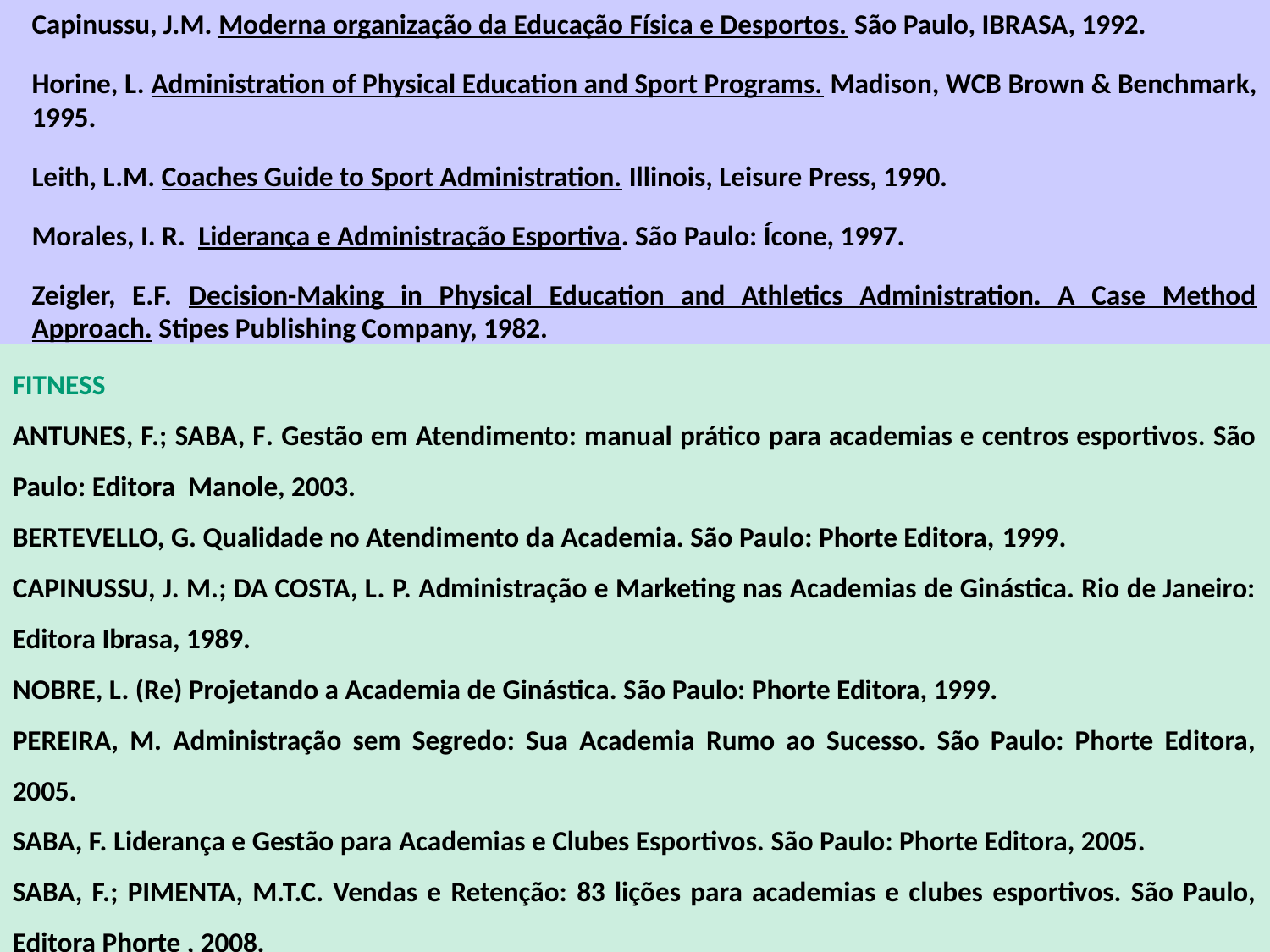

Capinussu, J.M. Moderna organização da Educação Física e Desportos. São Paulo, IBRASA, 1992.

Horine, L. Administration of Physical Education and Sport Programs. Madison, WCB Brown & Benchmark, 1995.

Leith, L.M. Coaches Guide to Sport Administration. Illinois, Leisure Press, 1990.

Morales, I. R.  Liderança e Administração Esportiva. São Paulo: Ícone, 1997.

Zeigler, E.F. Decision-Making in Physical Education and Athletics Administration. A Case Method Approach. Stipes Publishing Company, 1982.
FITNESS
ANTUNES, F.; SABA, F. Gestão em Atendimento: manual prático para academias e centros esportivos. São Paulo: Editora  Manole, 2003.
BERTEVELLO, G. Qualidade no Atendimento da Academia. São Paulo: Phorte Editora, 1999.
CAPINUSSU, J. M.; DA COSTA, L. P. Administração e Marketing nas Academias de Ginástica. Rio de Janeiro: Editora Ibrasa, 1989.
NOBRE, L. (Re) Projetando a Academia de Ginástica. São Paulo: Phorte Editora, 1999.
PEREIRA, M. Administração sem Segredo: Sua Academia Rumo ao Sucesso. São Paulo: Phorte Editora, 2005.
SABA, F. Liderança e Gestão para Academias e Clubes Esportivos. São Paulo: Phorte Editora, 2005.
SABA, F.; PIMENTA, M.T.C. Vendas e Retenção: 83 lições para academias e clubes esportivos. São Paulo,
Editora Phorte , 2008.